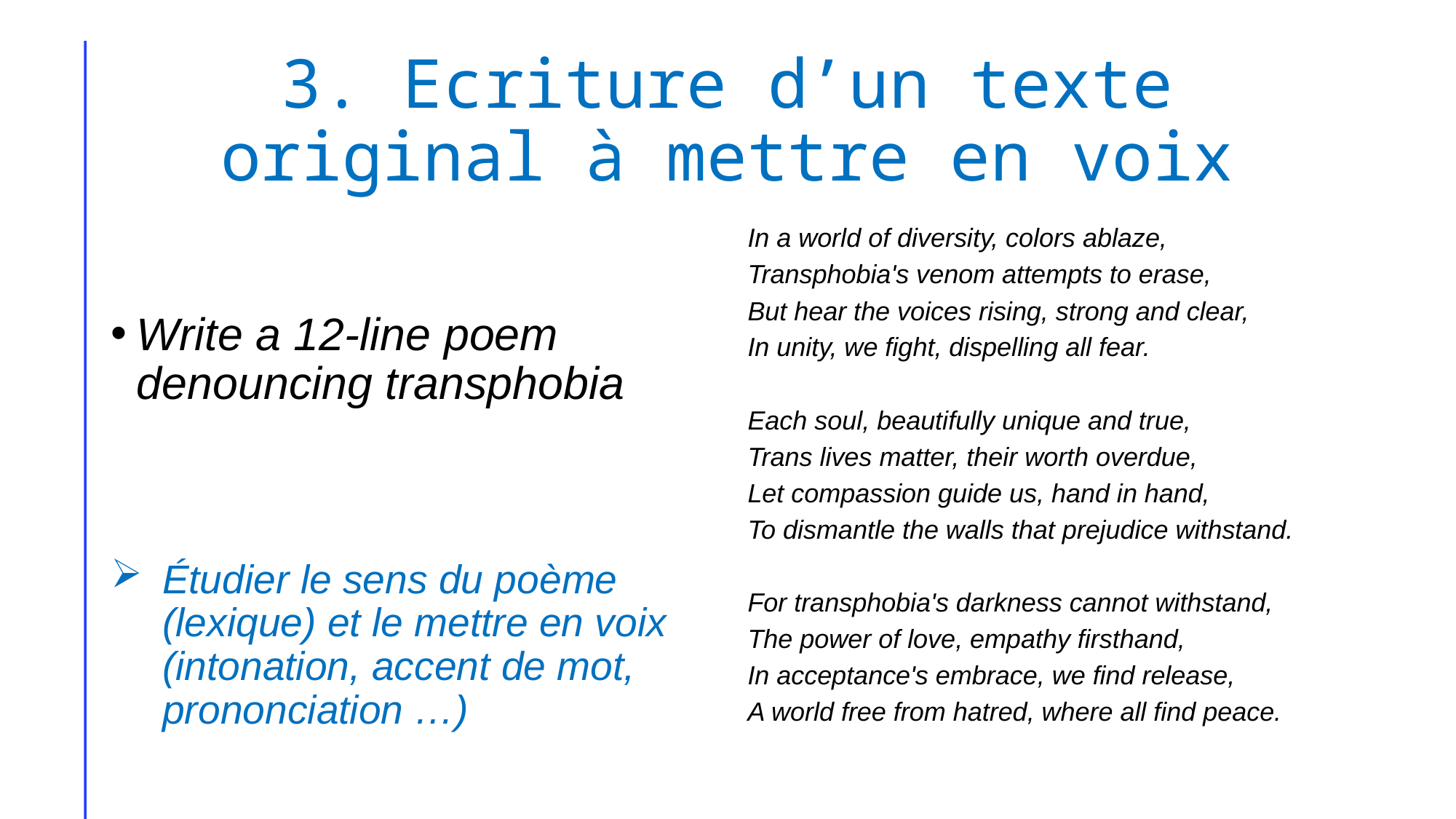

# 3. Ecriture d’un texte original à mettre en voix

In a world of diversity, colors ablaze,
Transphobia's venom attempts to erase,
But hear the voices rising, strong and clear,
In unity, we fight, dispelling all fear.

Each soul, beautifully unique and true,
Trans lives matter, their worth overdue,
Let compassion guide us, hand in hand,
To dismantle the walls that prejudice withstand.

For transphobia's darkness cannot withstand,
The power of love, empathy firsthand,
In acceptance's embrace, we find release,
A world free from hatred, where all find peace.
Write a 12-line poem denouncing transphobia

Étudier le sens du poème (lexique) et le mettre en voix (intonation, accent de mot, prononciation …)